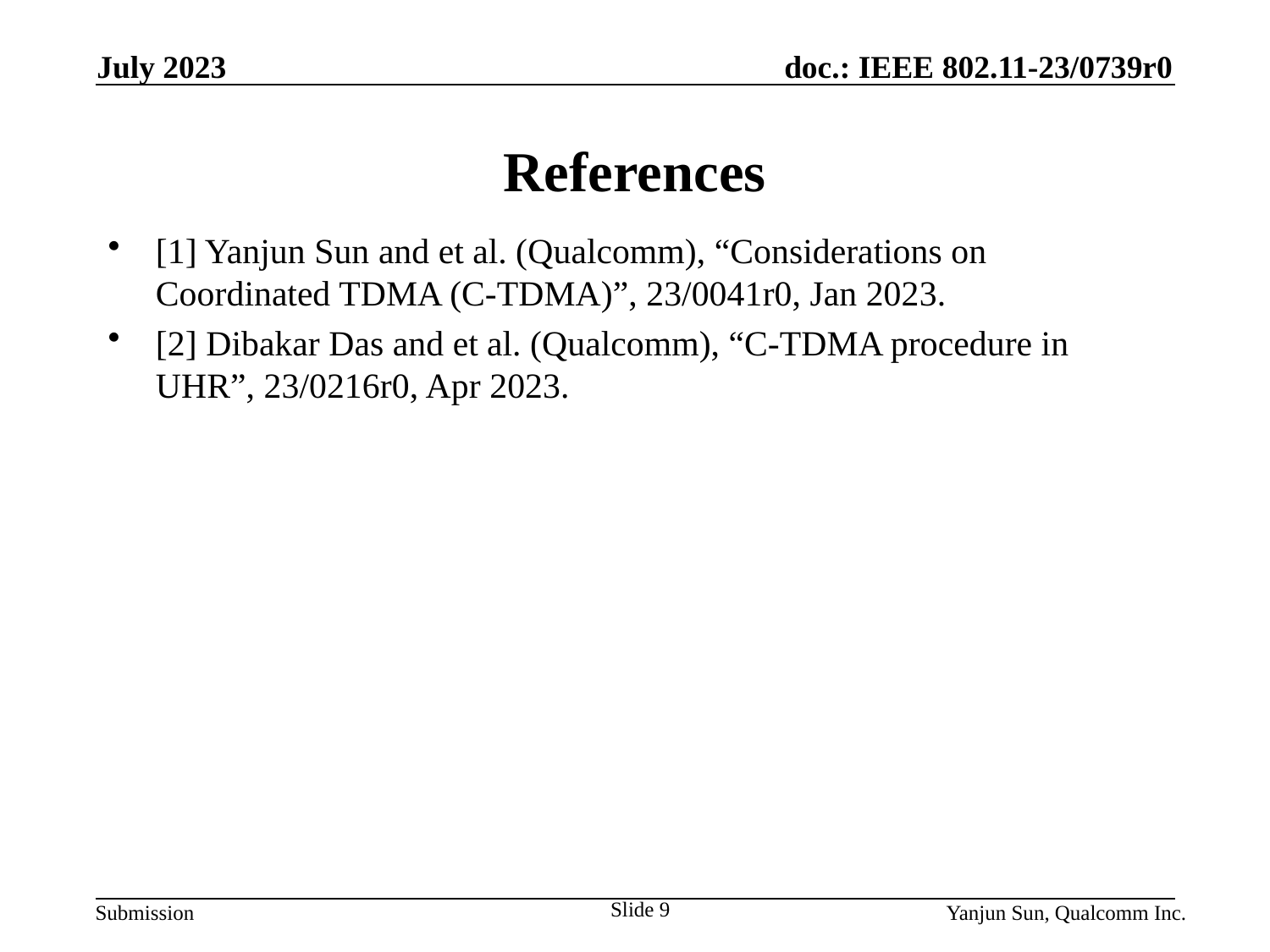

July 2023
# References
[1] Yanjun Sun and et al. (Qualcomm), “Considerations on Coordinated TDMA (C-TDMA)”, 23/0041r0, Jan 2023.
[2] Dibakar Das and et al. (Qualcomm), “C-TDMA procedure in UHR”, 23/0216r0, Apr 2023.

Slide 9
Yanjun Sun, Qualcomm Inc.